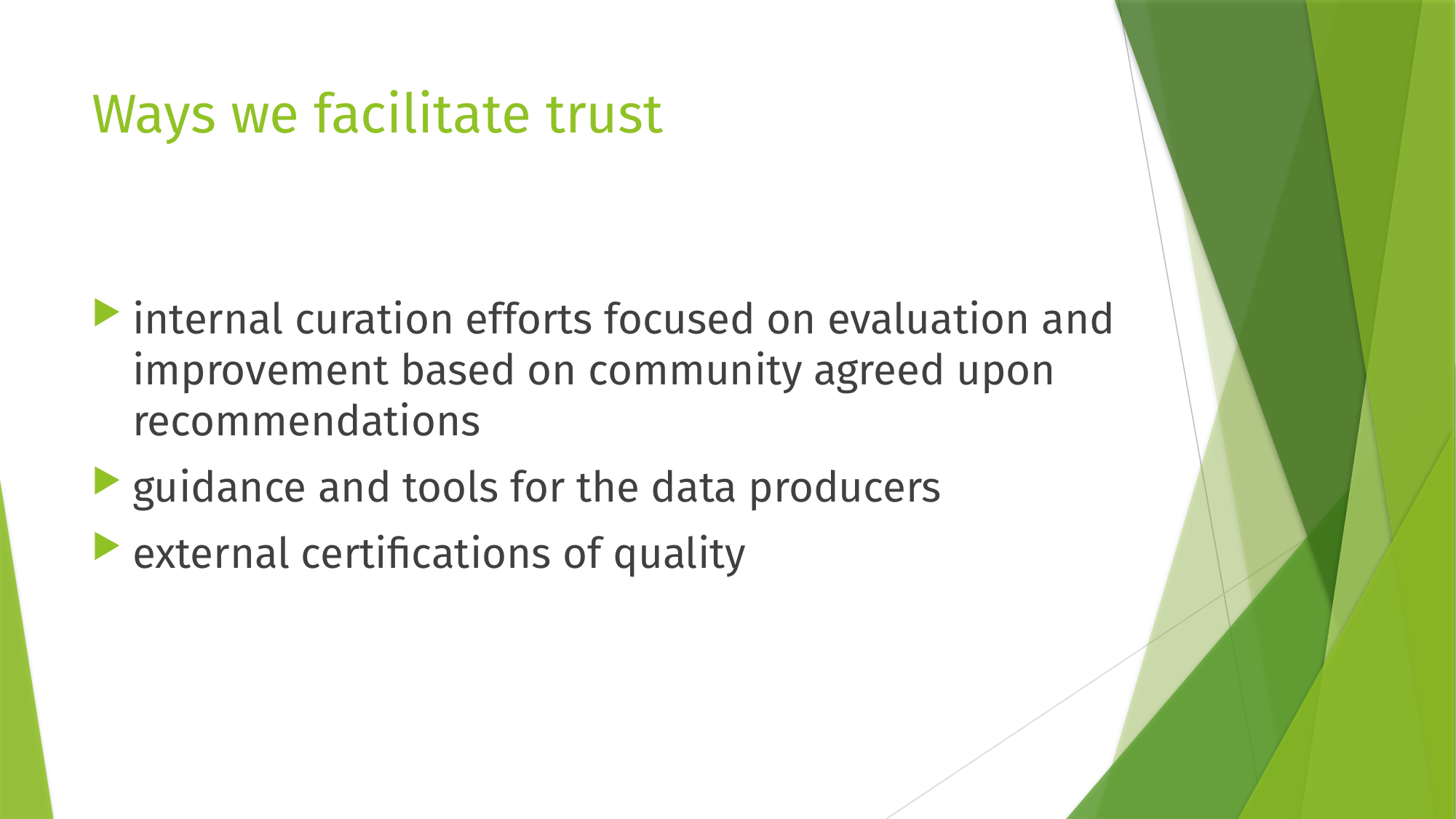

# Ways we facilitate trust

internal curation efforts focused on evaluation and improvement based on community agreed upon recommendations
guidance and tools for the data producers
external certifications of quality